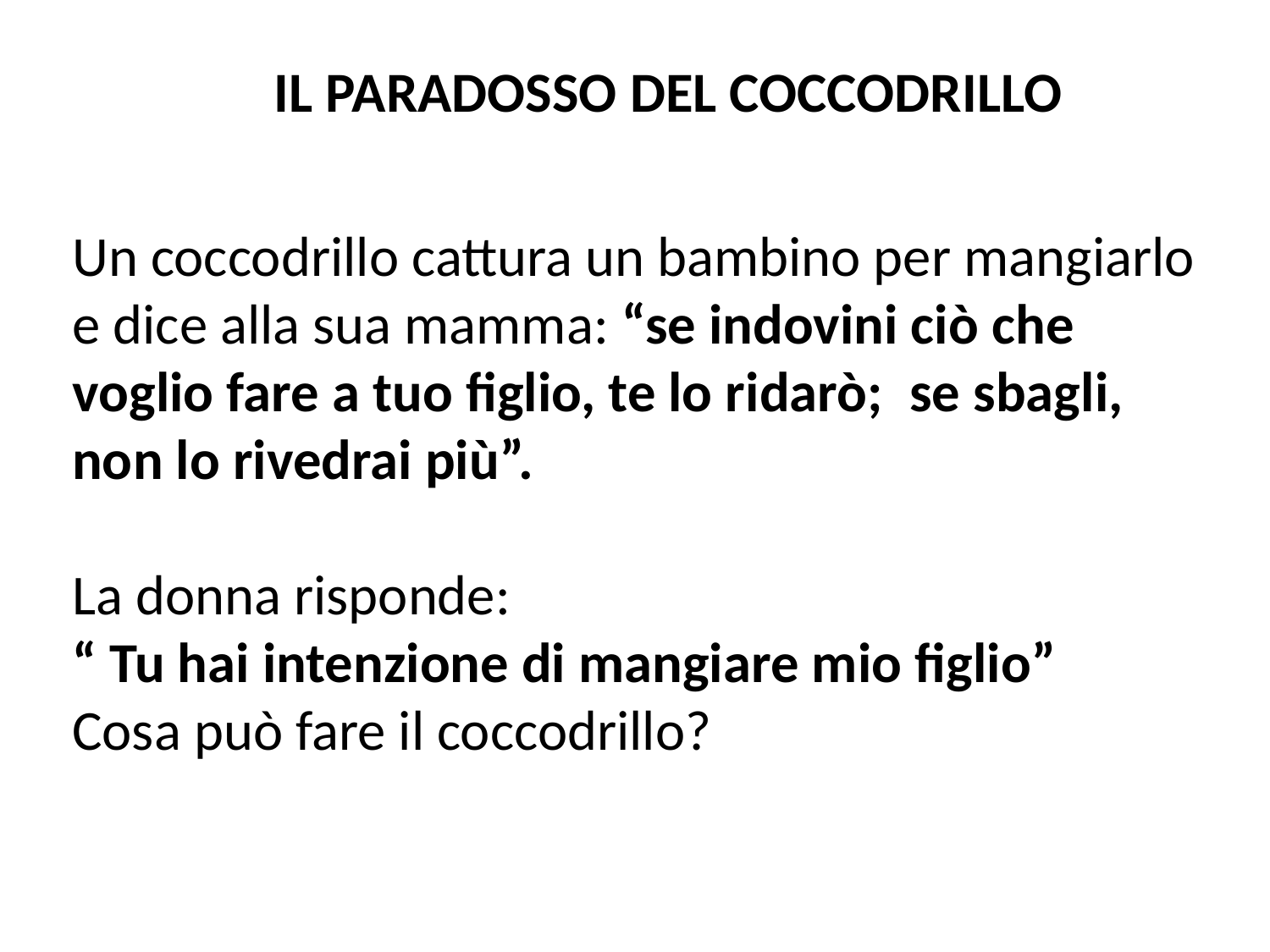

IL PARADOSSO DEL COCCODRILLO
Un coccodrillo cattura un bambino per mangiarlo e dice alla sua mamma: “se indovini ciò che voglio fare a tuo figlio, te lo ridarò;  se sbagli, non lo rivedrai più”.
La donna risponde:
“ Tu hai intenzione di mangiare mio figlio”
Cosa può fare il coccodrillo?